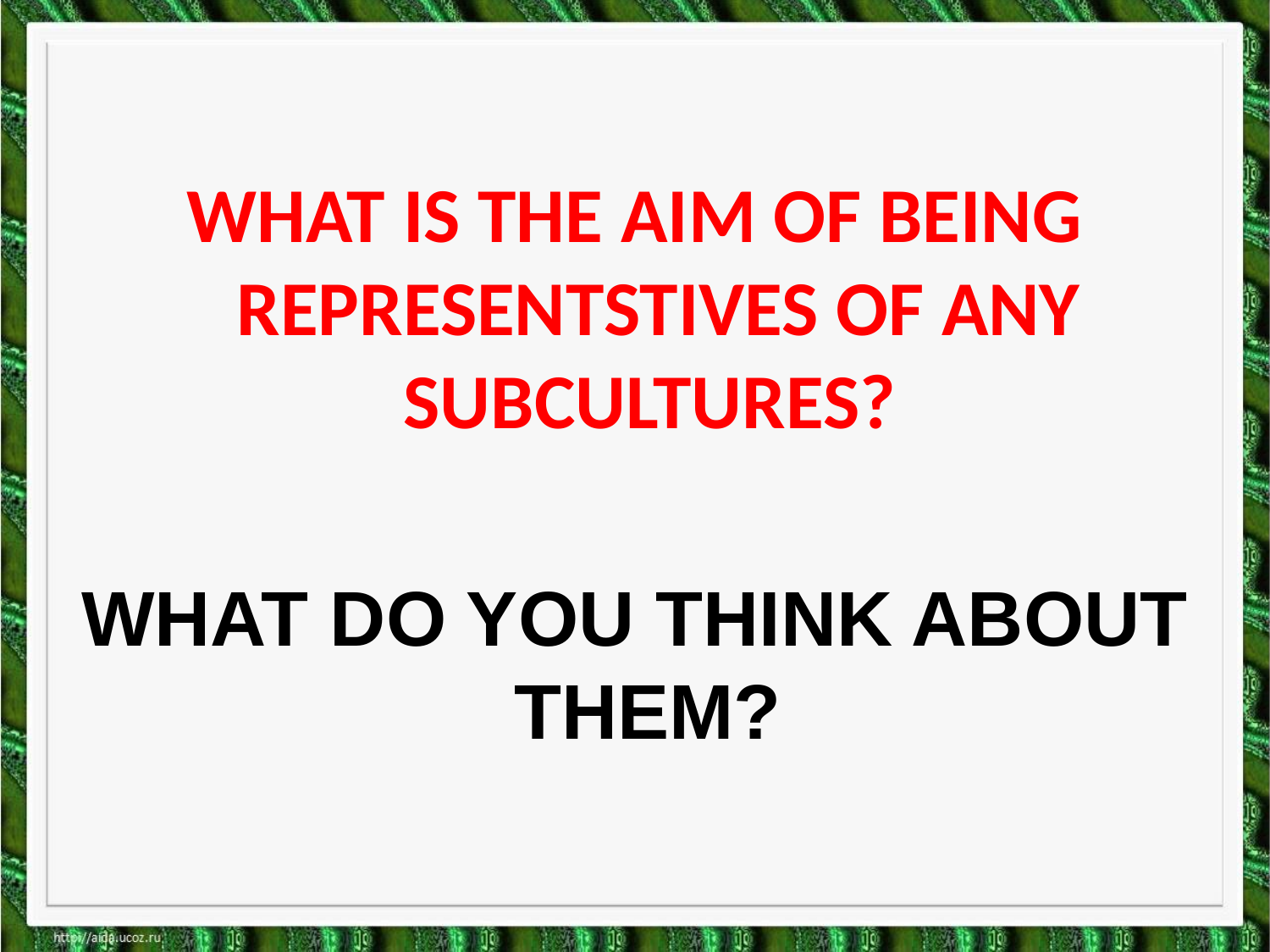

WHAT IS THE AIM OF BEING REPRESENTSTIVES OF ANY SUBCULTURES?

WHAT DO YOU THINK ABOUT THEM?